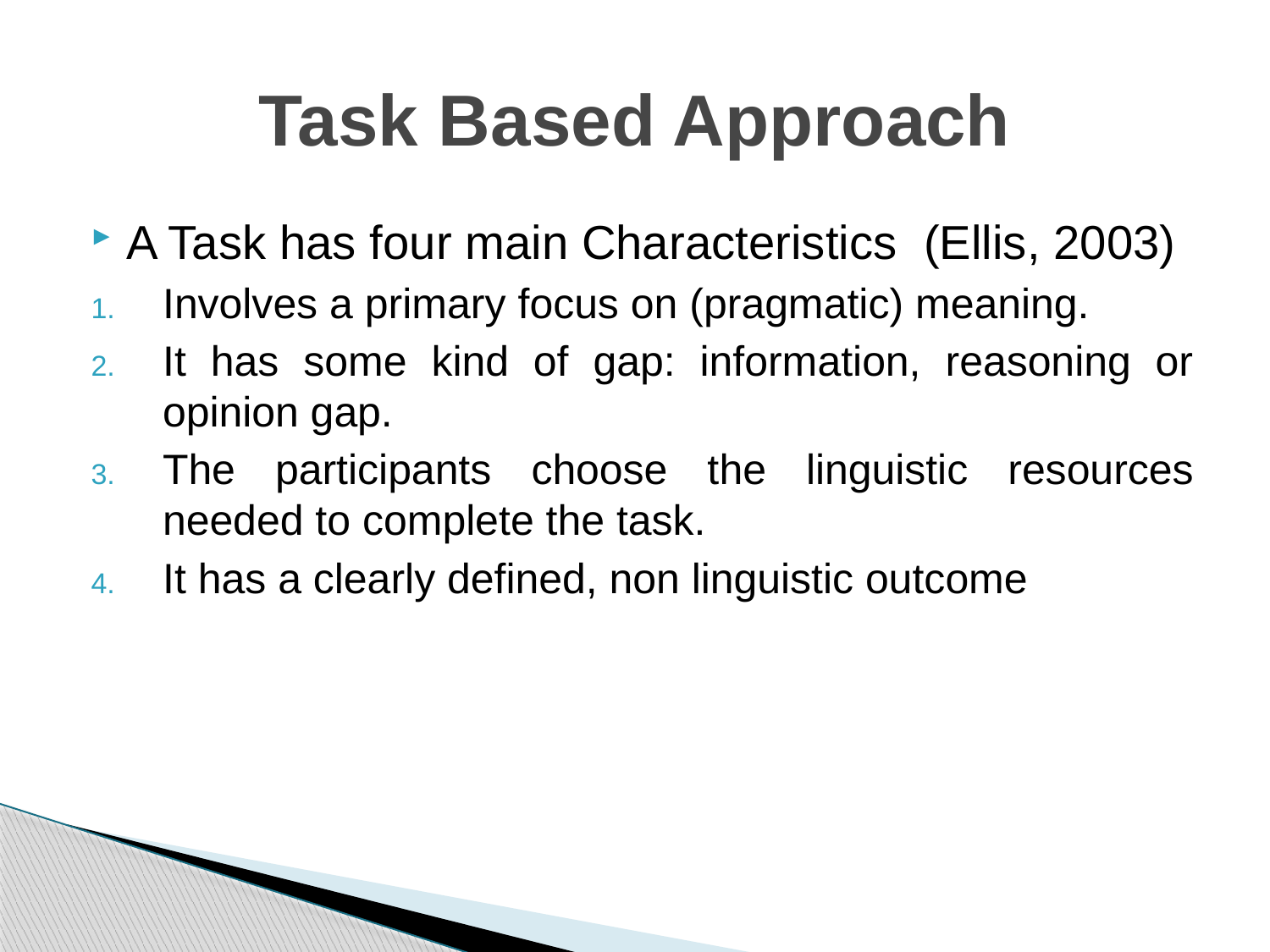

# Task Based Approach
A Task has four main Characteristics  (Ellis, 2003)
Involves a primary focus on (pragmatic) meaning.
It has some kind of gap: information, reasoning or opinion gap.
The participants choose the linguistic resources needed to complete the task.
It has a clearly defined, non linguistic outcome